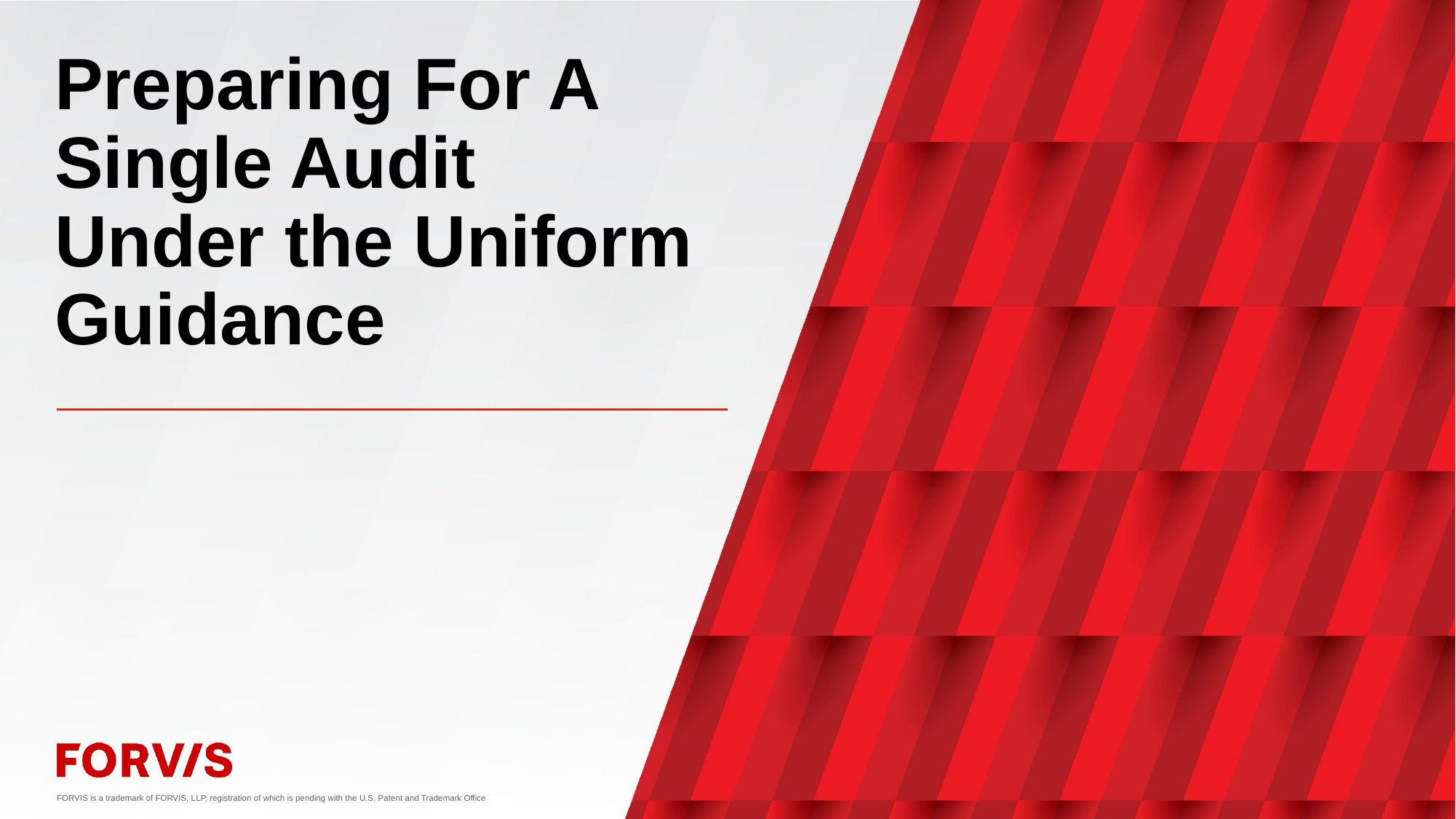

# Preparing For A Single Audit Under the Uniform Guidance